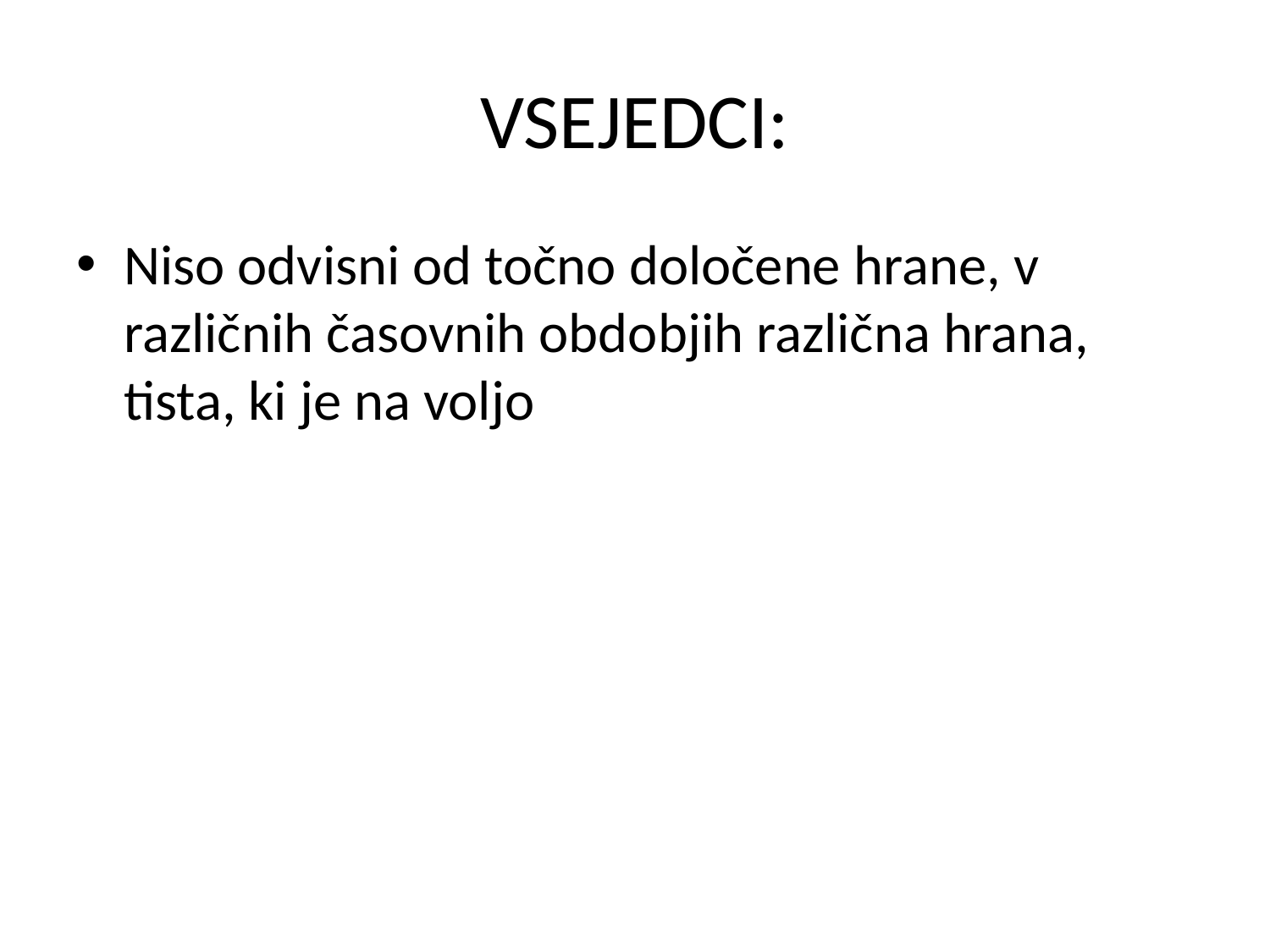

# VSEJEDCI:
Niso odvisni od točno določene hrane, v različnih časovnih obdobjih različna hrana, tista, ki je na voljo